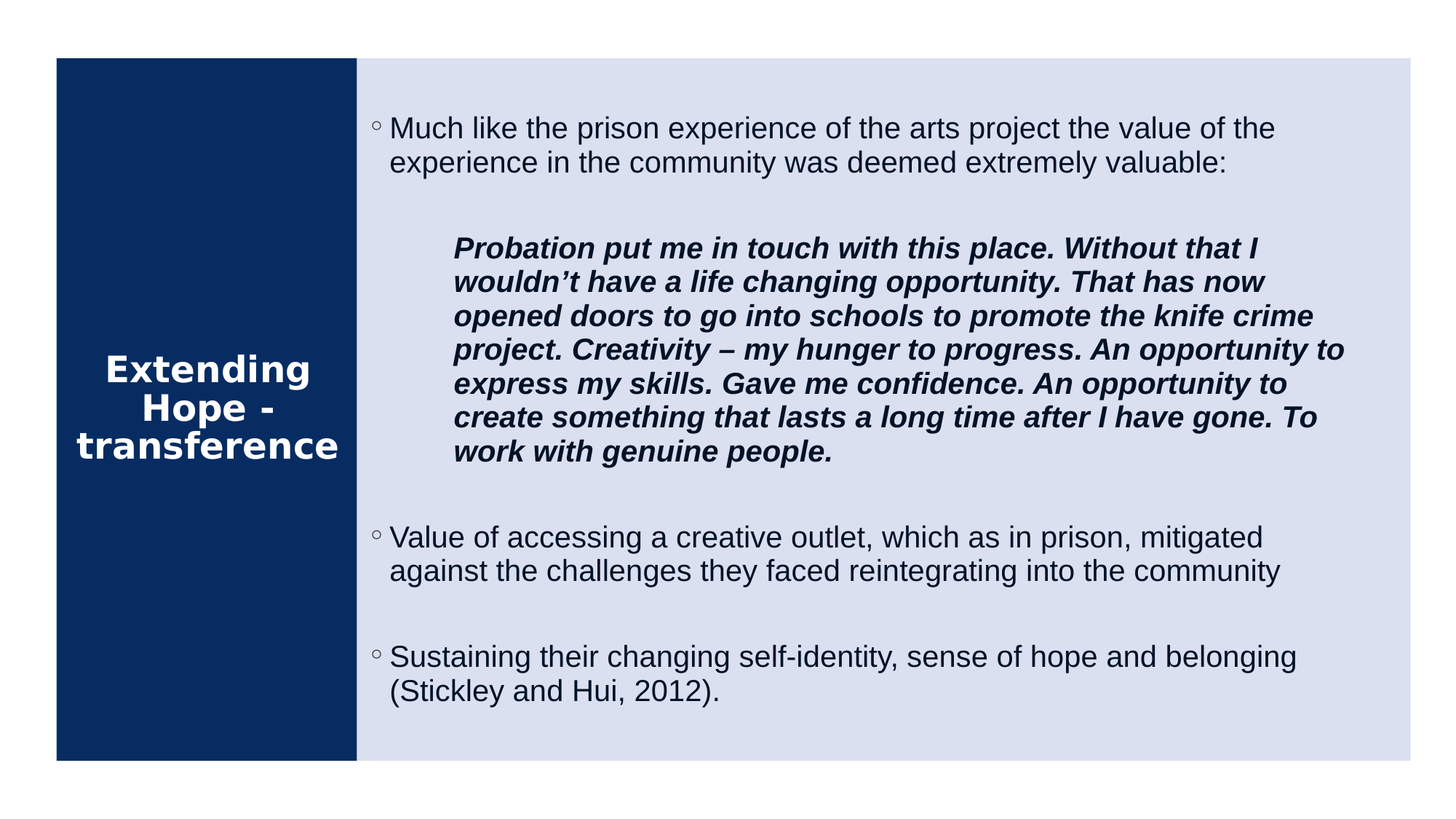

# Extending Hope - transference
Much like the prison experience of the arts project the value of the experience in the community was deemed extremely valuable:

Probation put me in touch with this place. Without that I wouldn’t have a life changing opportunity. That has now opened doors to go into schools to promote the knife crime project. Creativity – my hunger to progress. An opportunity to express my skills. Gave me confidence. An opportunity to create something that lasts a long time after I have gone. To work with genuine people.

Value of accessing a creative outlet, which as in prison, mitigated against the challenges they faced reintegrating into the community

Sustaining their changing self-identity, sense of hope and belonging (Stickley and Hui, 2012).